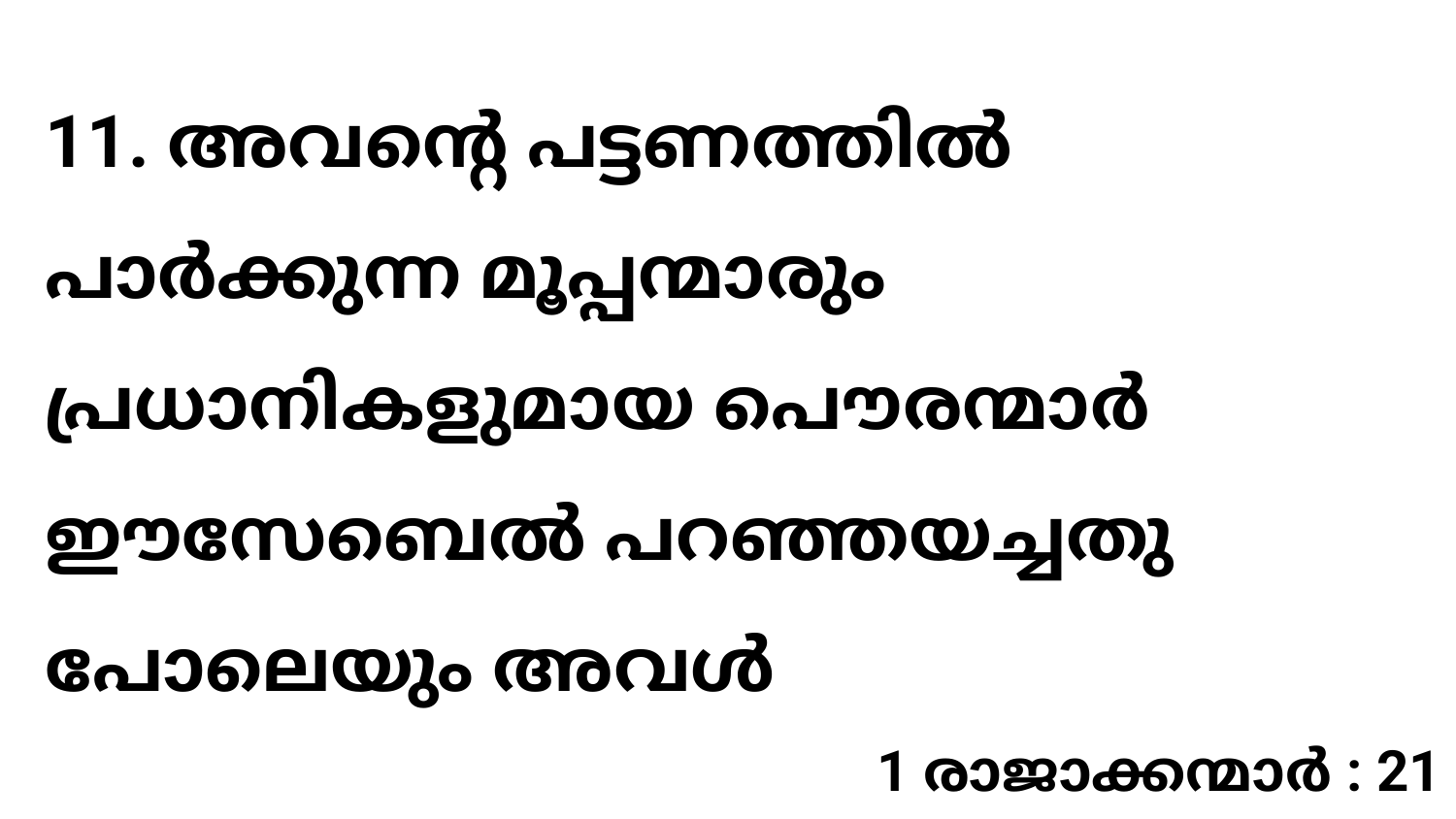

11. അവന്റെ പട്ടണത്തിൽ പാർക്കുന്ന മൂപ്പന്മാരും പ്രധാനികളുമായ പൌരന്മാർ ഈസേബെൽ പറഞ്ഞയച്ചതു പോലെയും അവൾ
1 രാജാക്കന്മാർ : 21